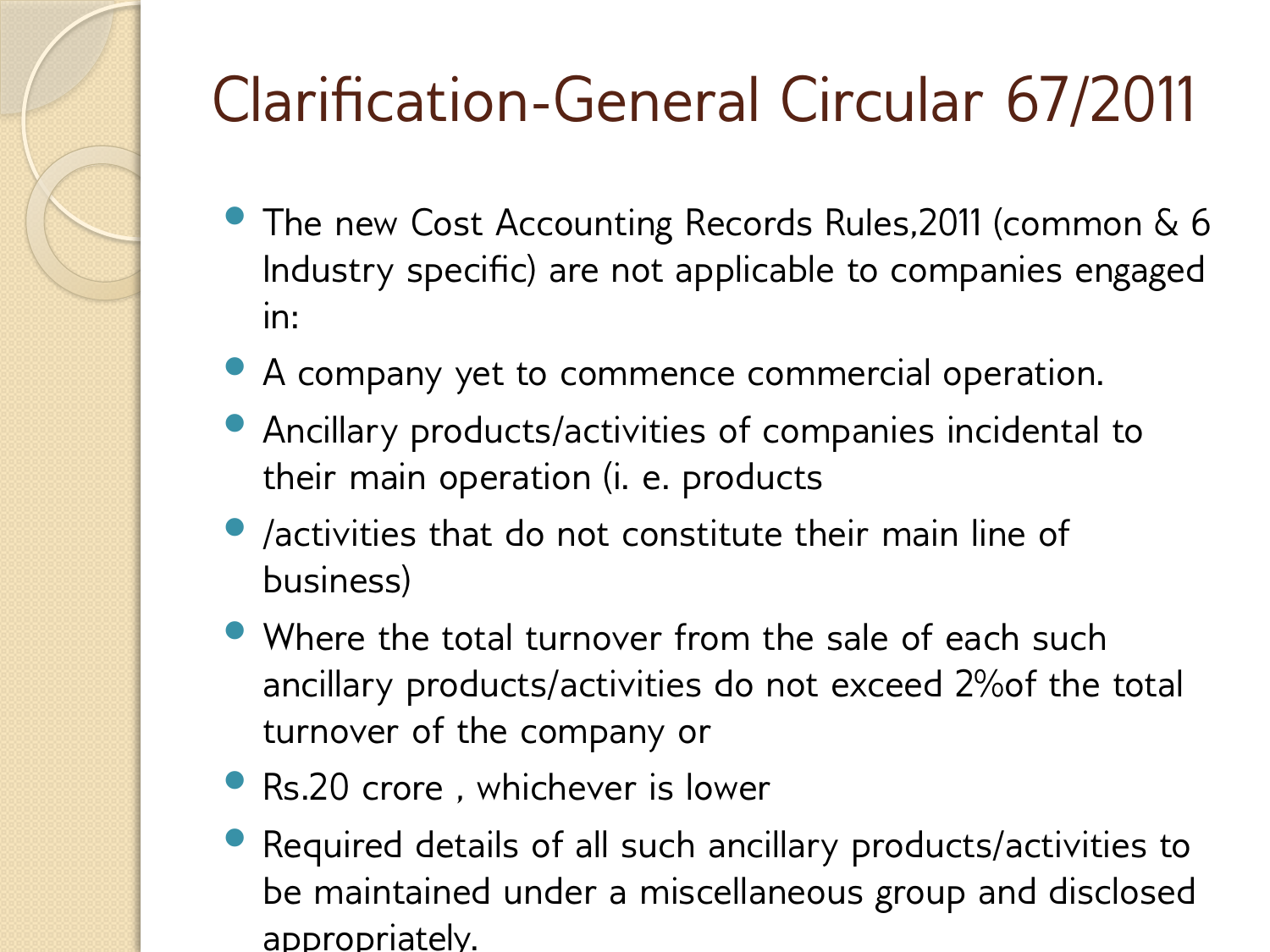

# Clarification-General Circular 67/2011
The new Cost Accounting Records Rules,2011 (common & 6 Industry specific) are not applicable to companies engaged in:
A company yet to commence commercial operation.
Ancillary products/activities of companies incidental to their main operation (i. e. products
/activities that do not constitute their main line of business)
Where the total turnover from the sale of each such ancillary products/activities do not exceed 2%of the total turnover of the company or
Rs.20 crore , whichever is lower
Required details of all such ancillary products/activities to be maintained under a miscellaneous group and disclosed appropriately.